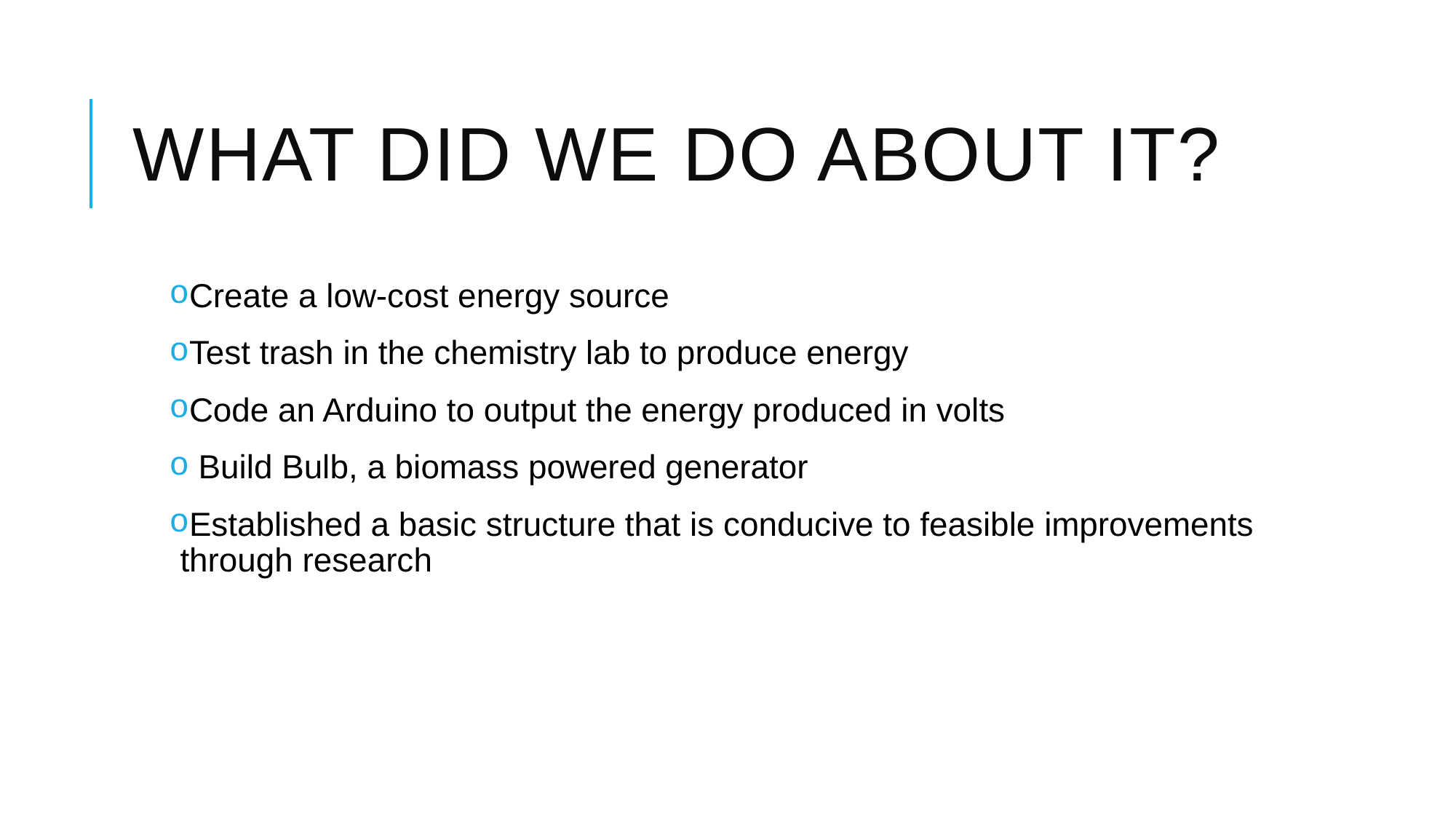

# What did we do about it?
Create a low-cost energy source
Test trash in the chemistry lab to produce energy
Code an Arduino to output the energy produced in volts
 Build Bulb, a biomass powered generator
Established a basic structure that is conducive to feasible improvements through research